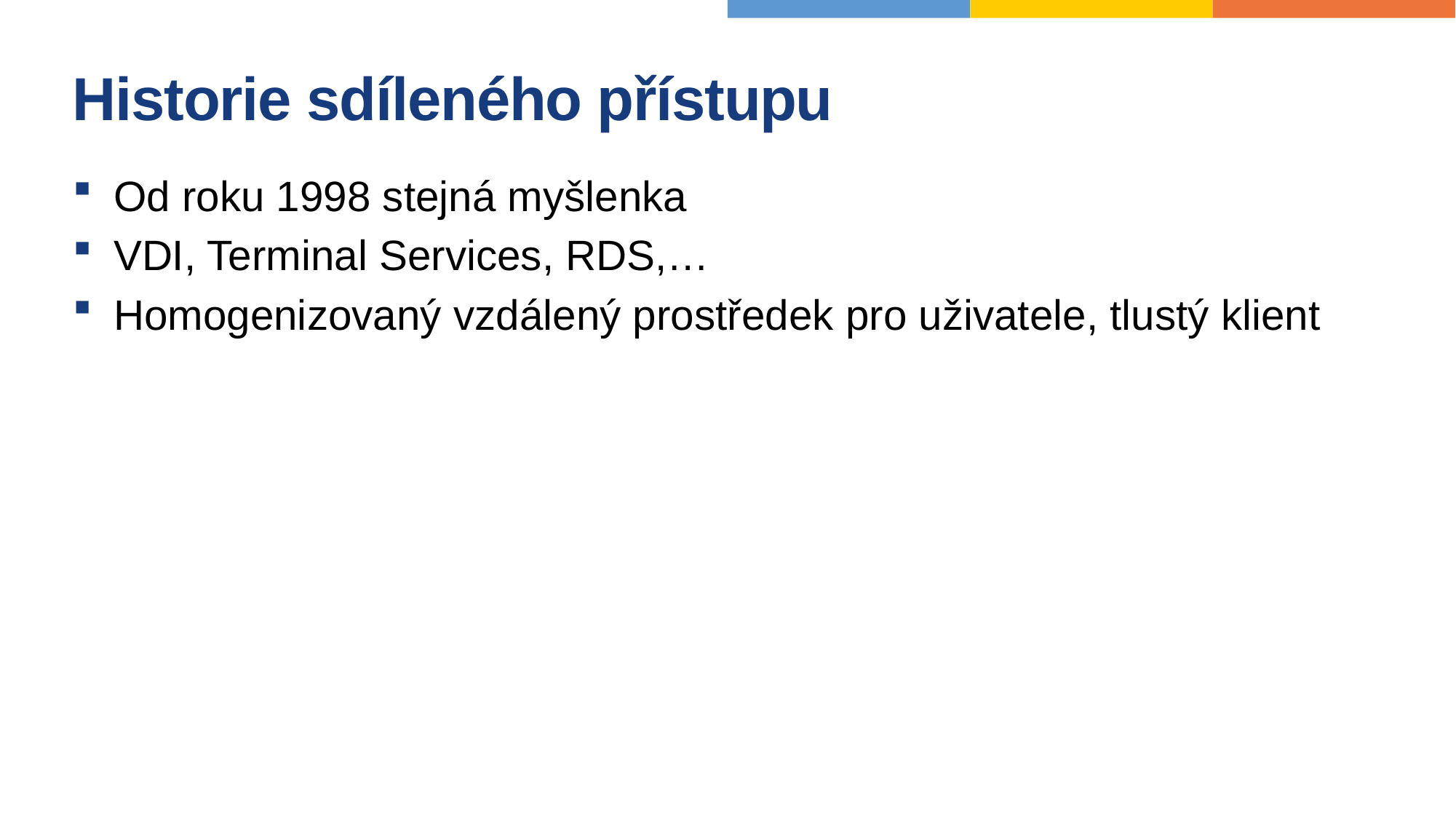

# Historie sdíleného přístupu
Od roku 1998 stejná myšlenka
VDI, Terminal Services, RDS,…
Homogenizovaný vzdálený prostředek pro uživatele, tlustý klient